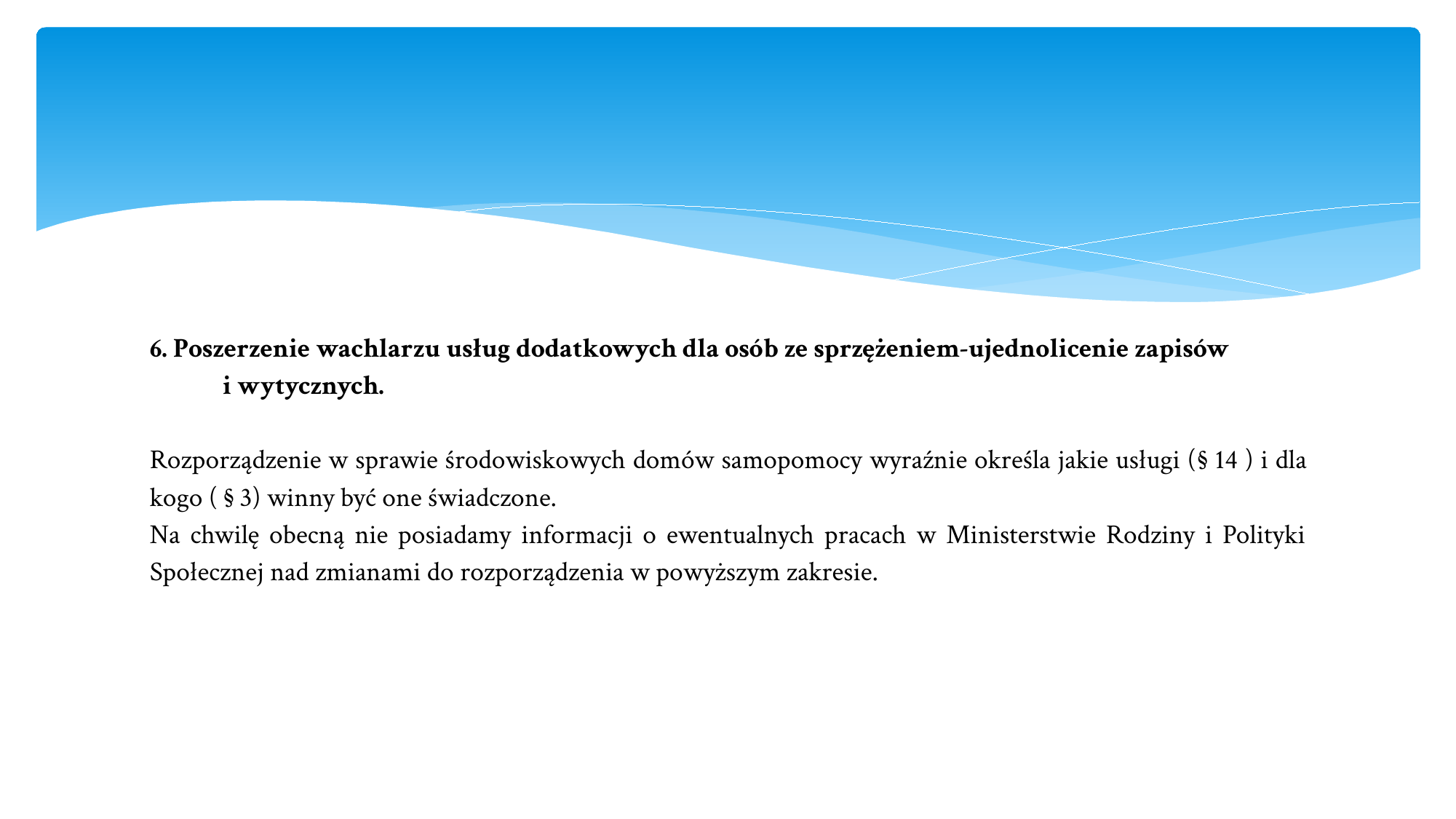

#
6. Poszerzenie wachlarzu usług dodatkowych dla osób ze sprzężeniem-ujednolicenie zapisów                           i wytycznych.

Rozporządzenie w sprawie środowiskowych domów samopomocy wyraźnie określa jakie usługi (§ 14 ) i dla kogo ( § 3) winny być one świadczone.
Na chwilę obecną nie posiadamy informacji o ewentualnych pracach w Ministerstwie Rodziny i Polityki Społecznej nad zmianami do rozporządzenia w powyższym zakresie.